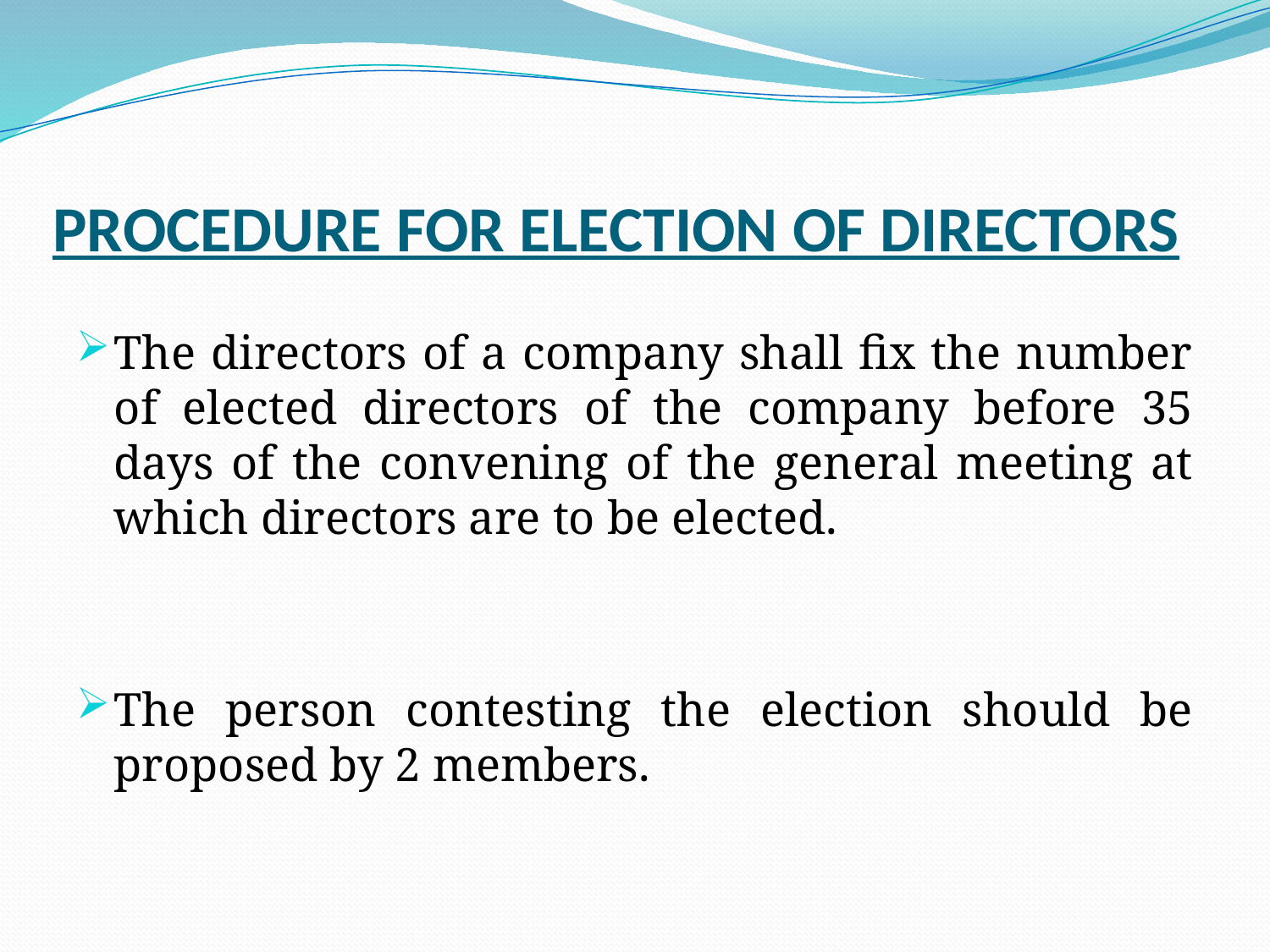

# Procedure for election of directors
The directors of a company shall fix the number of elected directors of the company before 35 days of the convening of the general meeting at which directors are to be elected.

The person contesting the election should be proposed by 2 members.